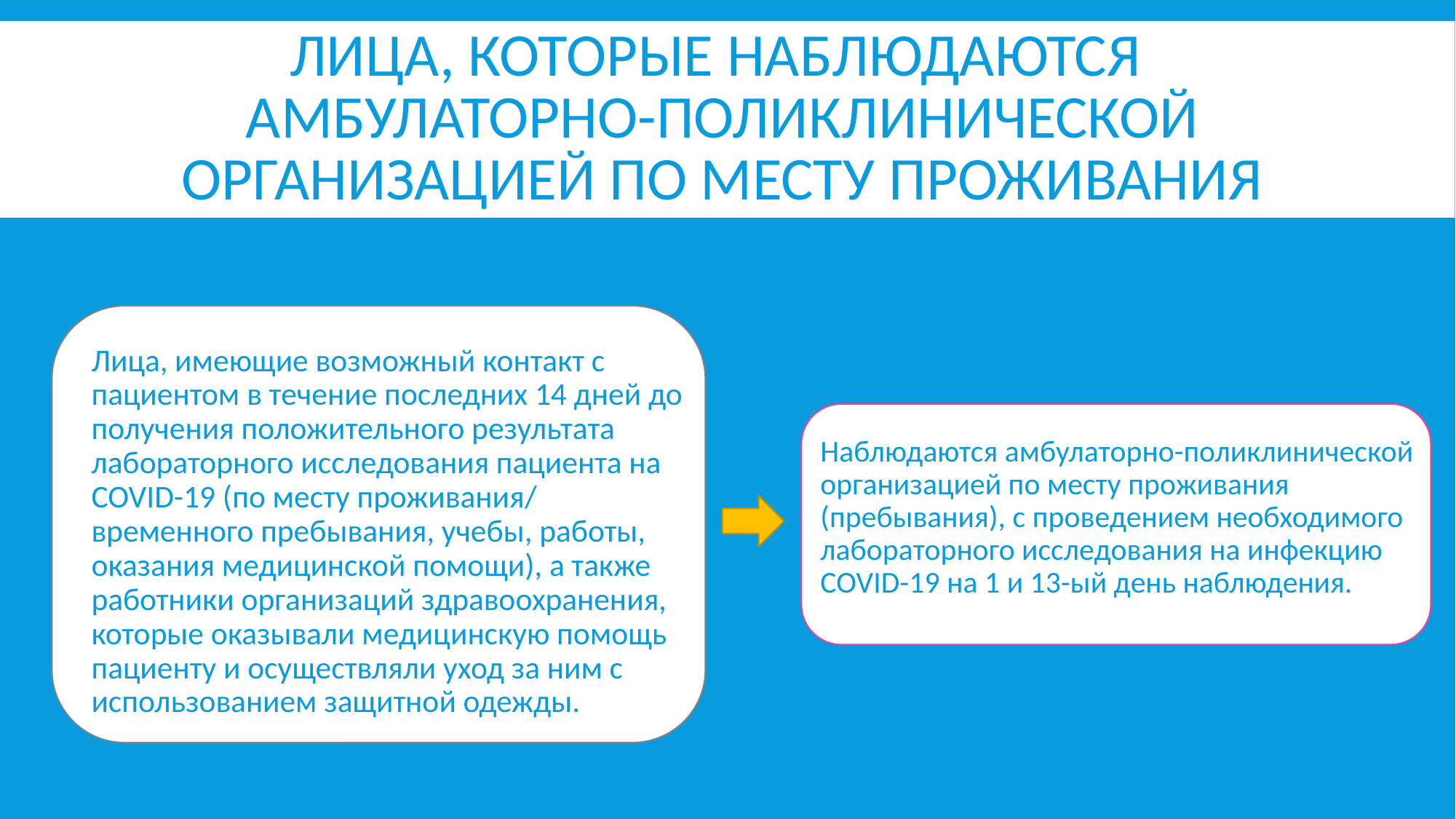

# Лица, которые наблюдаются амбулаторно-поликлинической организацией по месту проживания

Лица, имеющие возможный контакт с пациентом в течение последних 14 дней до получения положительного результата лабораторного исследования пациента на COVID-19 (по месту проживания/ временного пребывания, учебы, работы, оказания медицинской помощи), а также работники организаций здравоохранения, которые оказывали медицинскую помощь пациенту и осуществляли уход за ним с использованием защитной одежды.

Наблюдаются амбулаторно-поликлинической организацией по месту проживания (пребывания), с проведением необходимого лабораторного исследования на инфекцию COVID-19 на 1 и 13-ый день наблюдения.